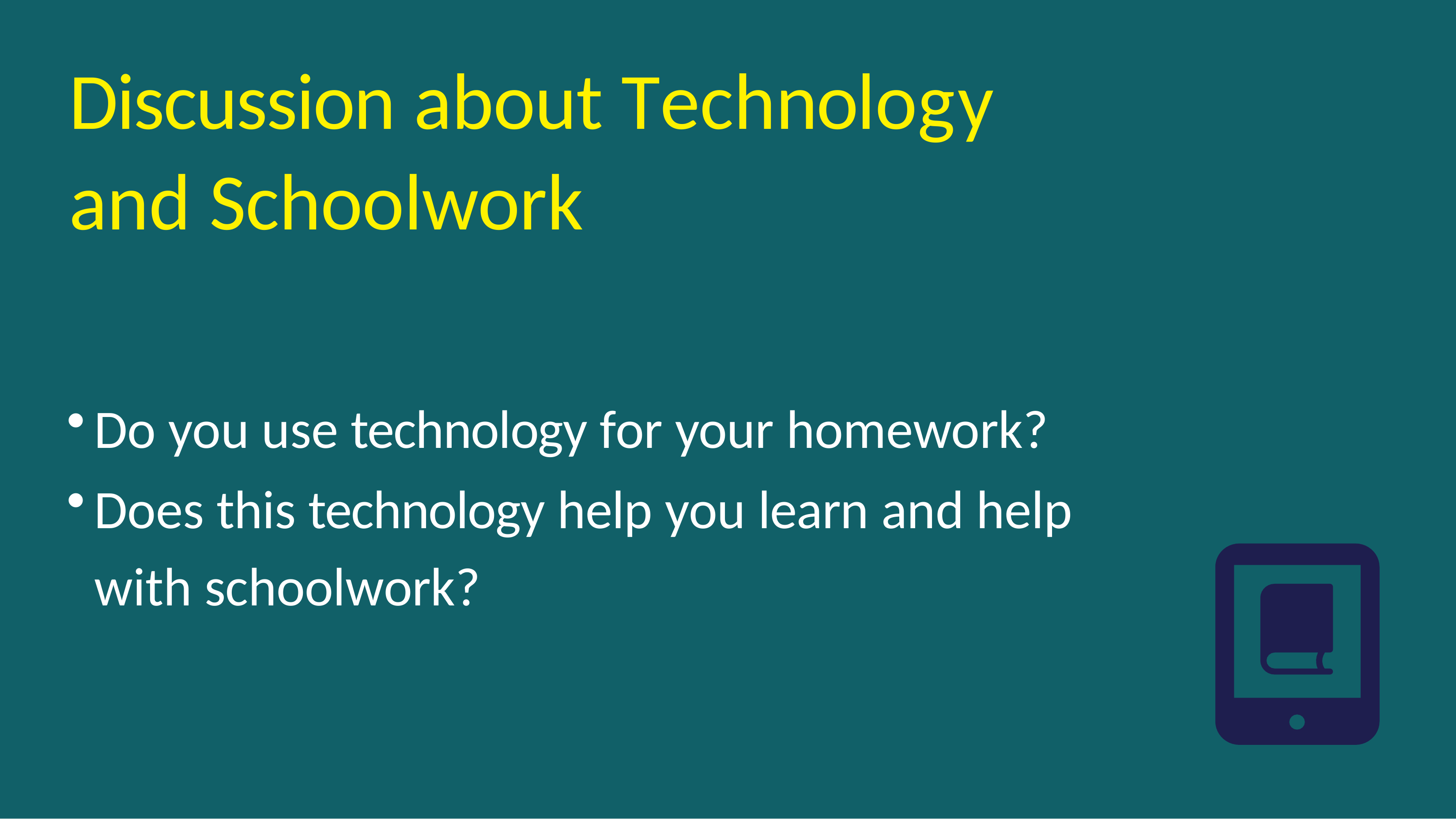

# Discussion about Technology and Schoolwork
Do you use technology for your homework?
Does this technology help you learn and help with schoolwork?